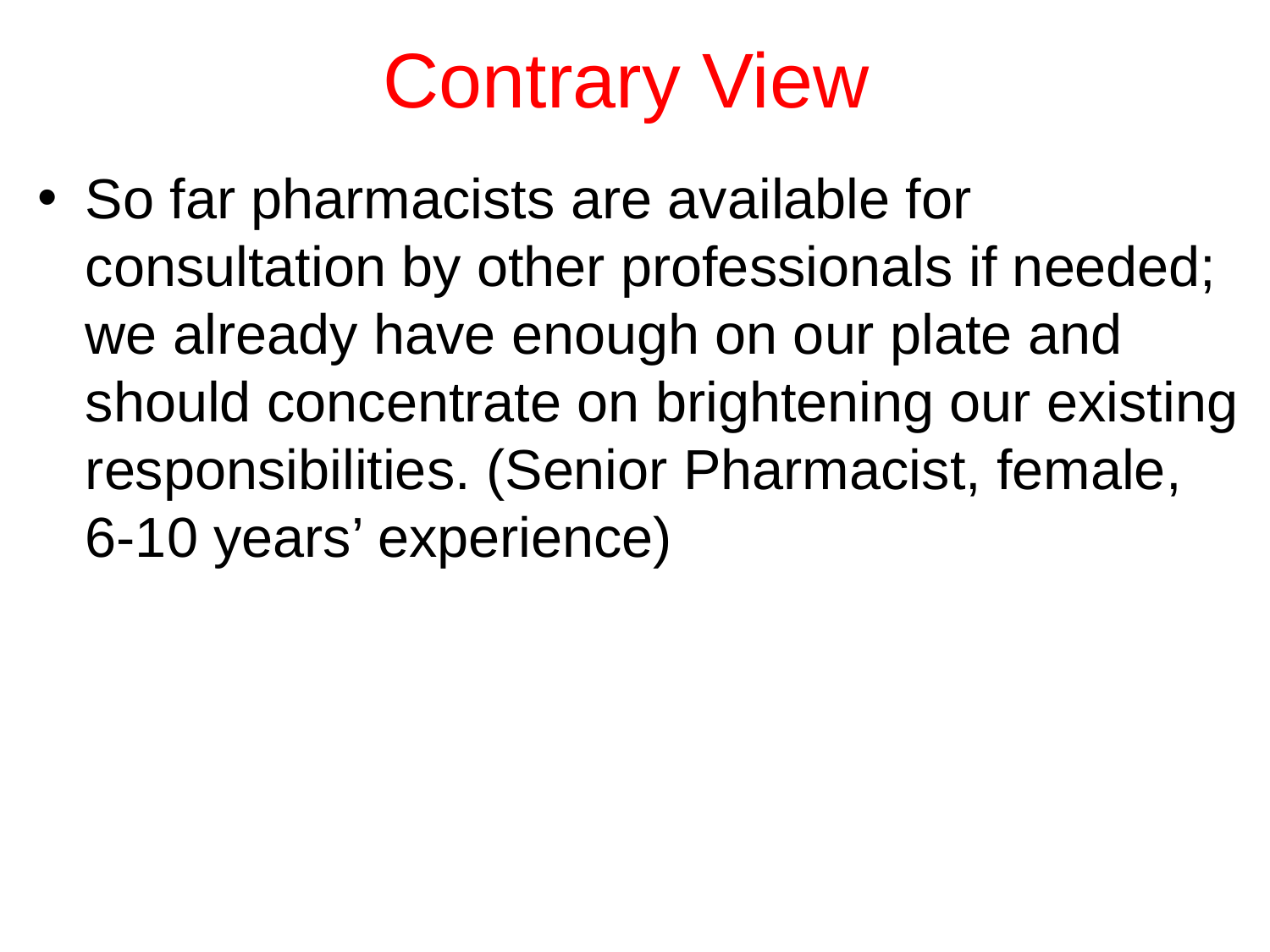

# Contrary View
So far pharmacists are available for consultation by other professionals if needed; we already have enough on our plate and should concentrate on brightening our existing responsibilities. (Senior Pharmacist, female, 6-10 years’ experience)